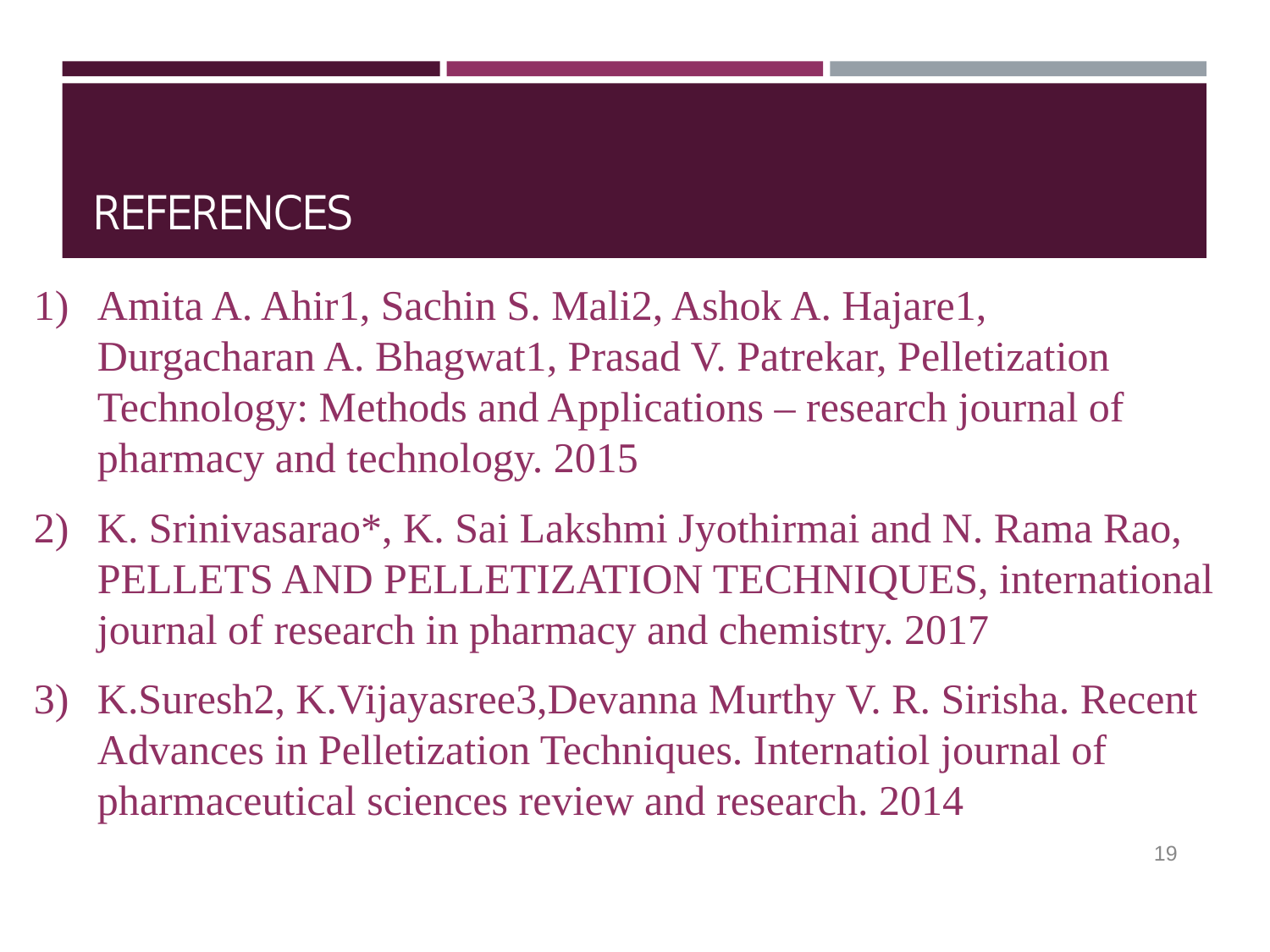

# REFERENCES
Amita A. Ahir1, Sachin S. Mali2, Ashok A. Hajare1, Durgacharan A. Bhagwat1, Prasad V. Patrekar, Pelletization Technology: Methods and Applications – research journal of pharmacy and technology. 2015
K. Srinivasarao*, K. Sai Lakshmi Jyothirmai and N. Rama Rao, PELLETS AND PELLETIZATION TECHNIQUES, international journal of research in pharmacy and chemistry. 2017
K.Suresh2, K.Vijayasree3,Devanna Murthy V. R. Sirisha. Recent Advances in Pelletization Techniques. Internatiol journal of pharmaceutical sciences review and research. 2014
19